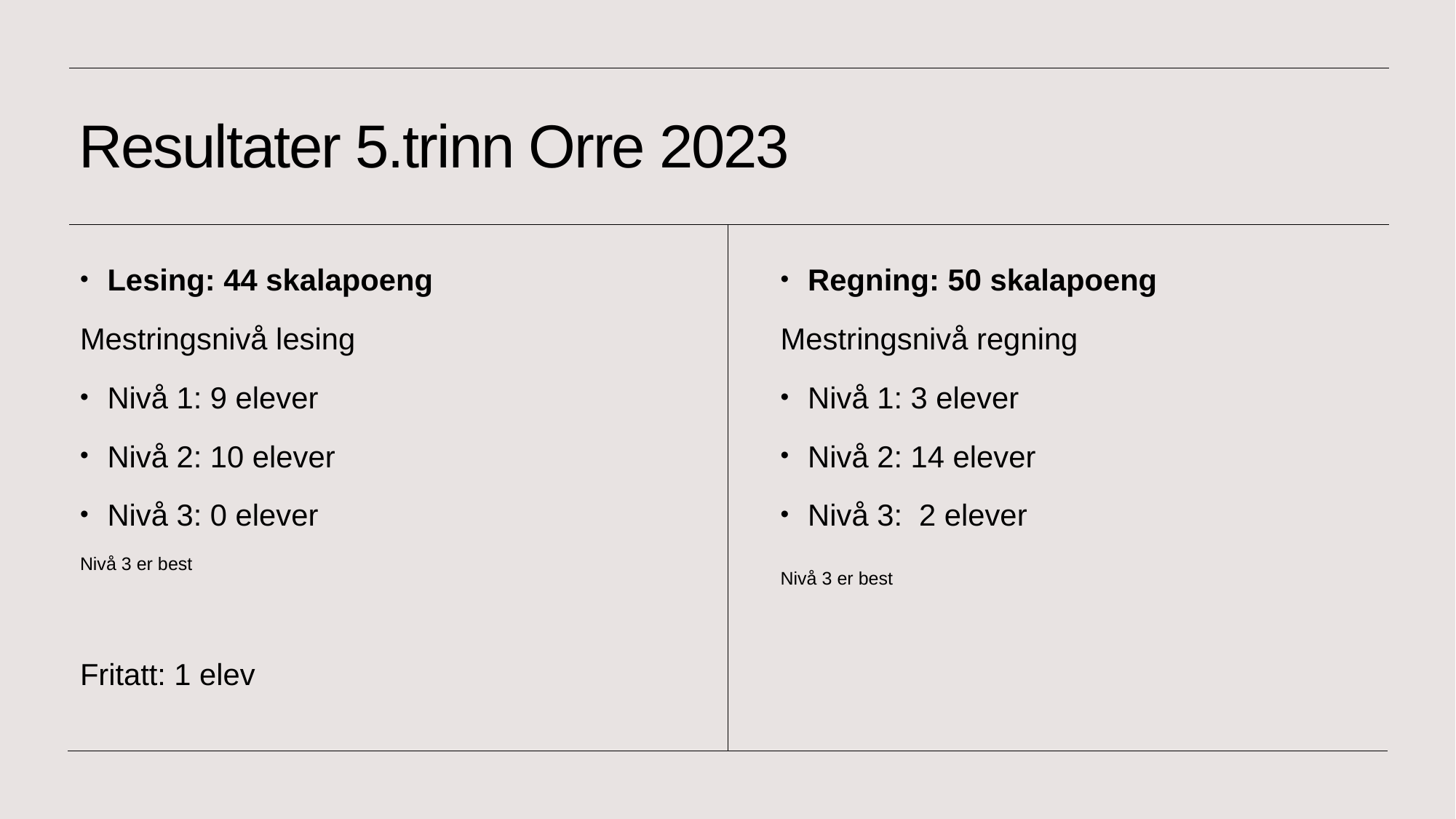

# Resultater 5.trinn Orre 2023
Lesing: 44 skalapoeng
Mestringsnivå lesing
Nivå 1: 9 elever
Nivå 2: 10 elever
Nivå 3: 0 elever
Nivå 3 er best

Fritatt: 1 elev

Regning: 50 skalapoeng
Mestringsnivå regning
Nivå 1: 3 elever
Nivå 2: 14 elever
Nivå 3:  2 elever
Nivå 3 er best